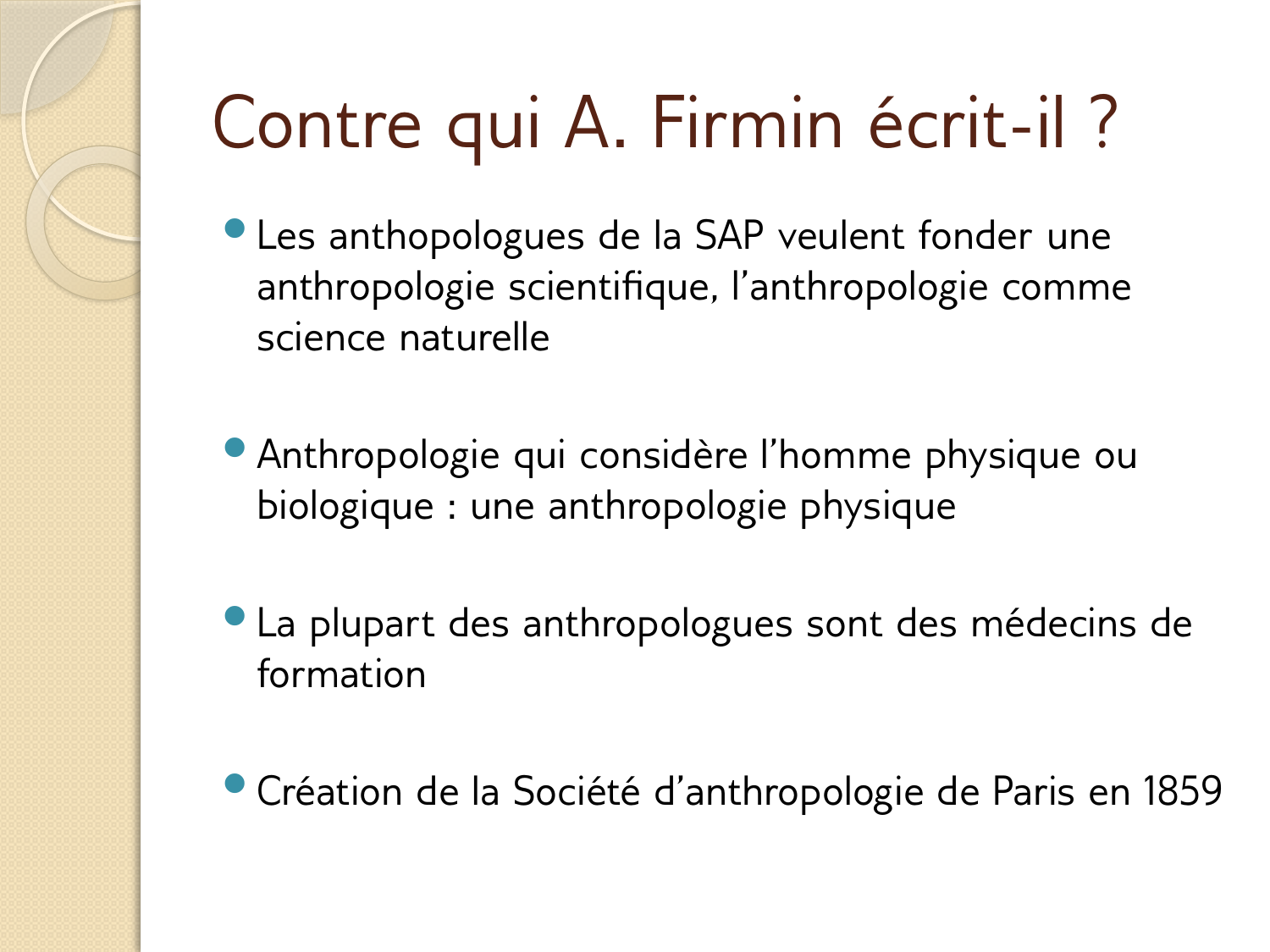

# Contre qui A. Firmin écrit-il ?
Les anthopologues de la SAP veulent fonder une anthropologie scientifique, l’anthropologie comme science naturelle

Anthropologie qui considère l’homme physique ou biologique : une anthropologie physique

La plupart des anthropologues sont des médecins de formation

Création de la Société d’anthropologie de Paris en 1859